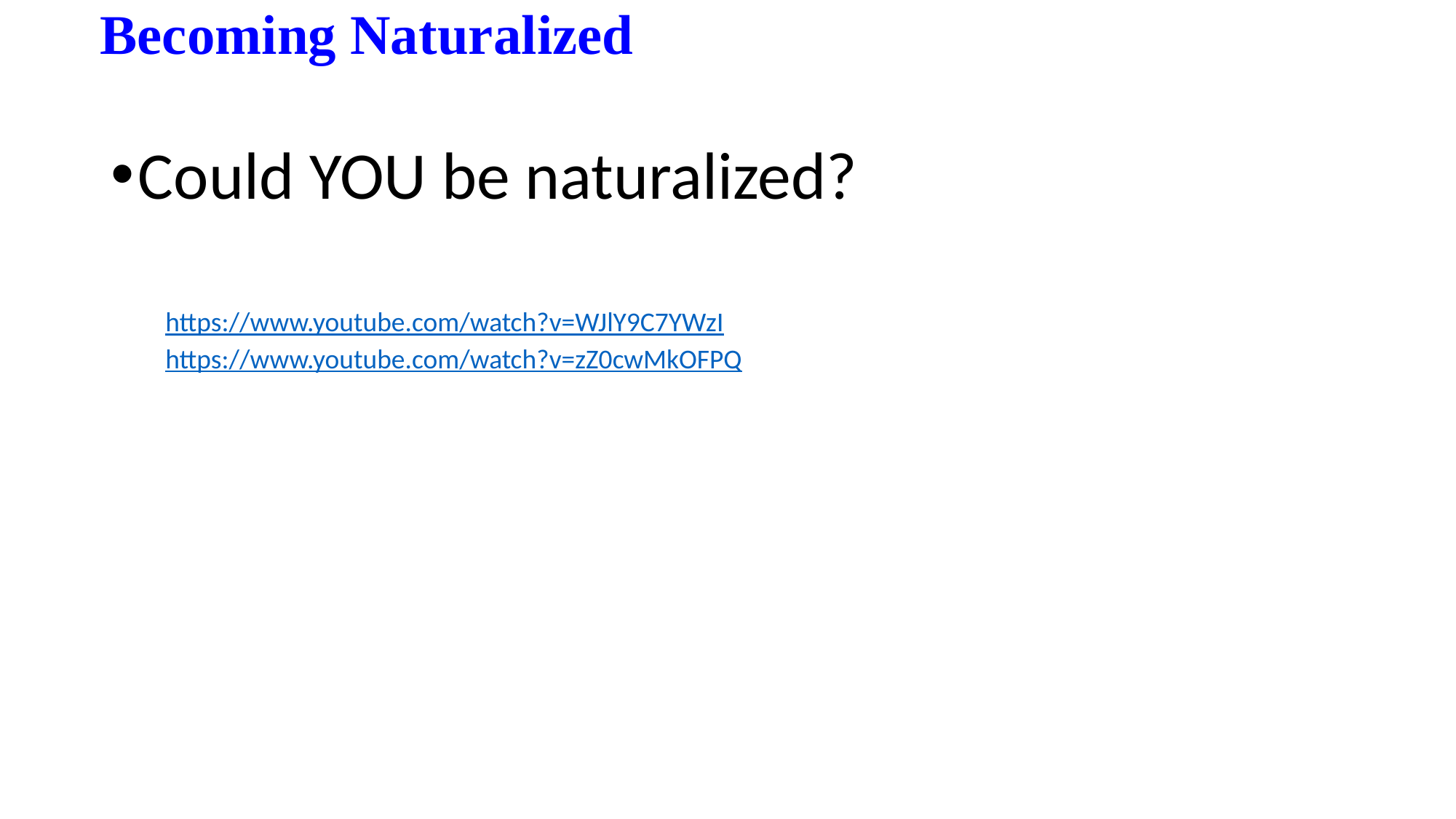

# Becoming Naturalized
Could YOU be naturalized?

https://www.youtube.com/watch?v=WJlY9C7YWzI
https://www.youtube.com/watch?v=zZ0cwMkOFPQ